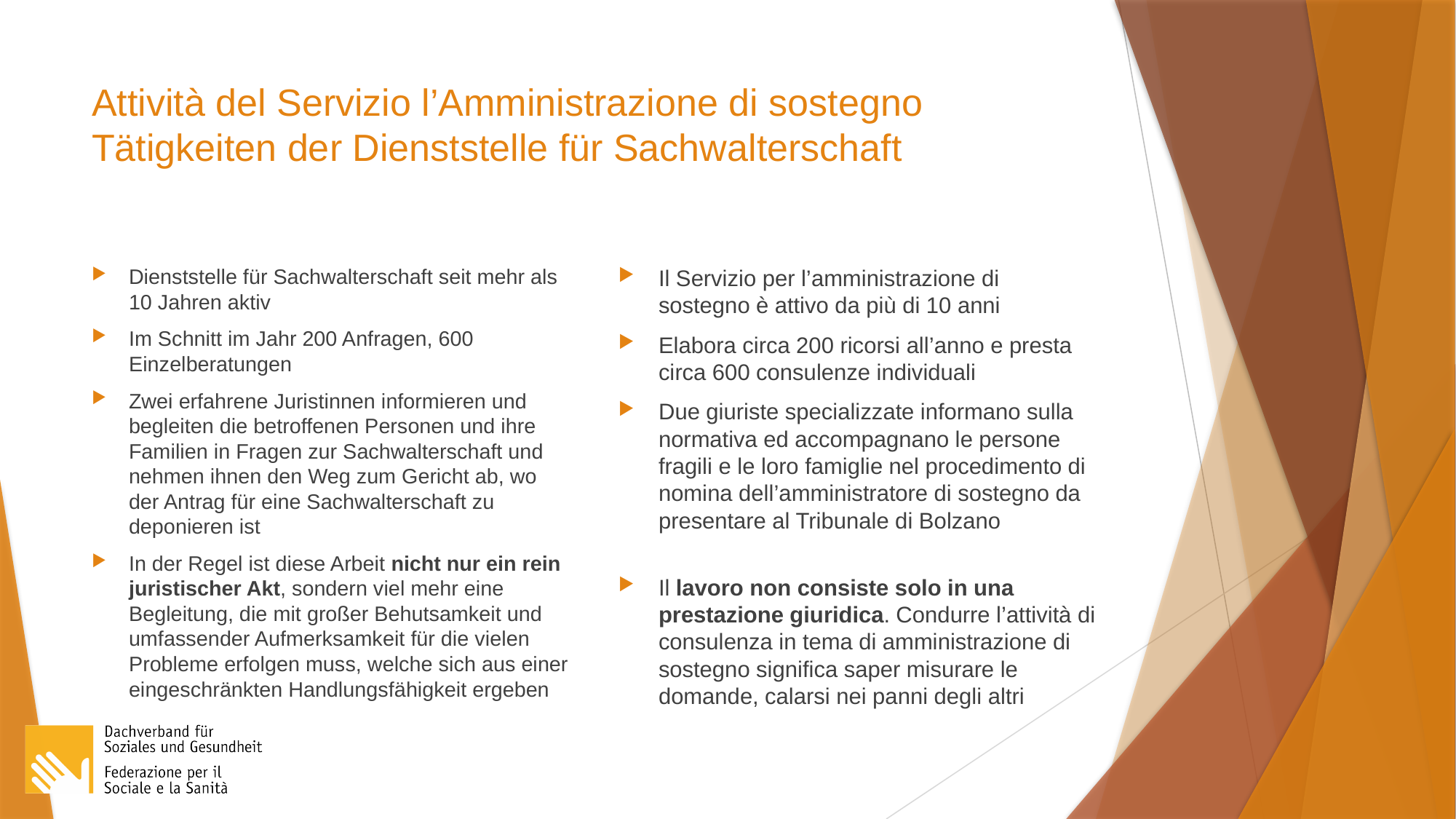

# Attività del Servizio l’Amministrazione di sostegno Tätigkeiten der Dienststelle für Sachwalterschaft
Dienststelle für Sachwalterschaft seit mehr als 10 Jahren aktiv
Im Schnitt im Jahr 200 Anfragen, 600 Einzelberatungen
Zwei erfahrene Juristinnen informieren und begleiten die betroffenen Personen und ihre Familien in Fragen zur Sachwalterschaft und nehmen ihnen den Weg zum Gericht ab, wo der Antrag für eine Sachwalterschaft zu deponieren ist
In der Regel ist diese Arbeit nicht nur ein rein juristischer Akt, sondern viel mehr eine Begleitung, die mit großer Behutsamkeit und umfassender Aufmerksamkeit für die vielen Probleme erfolgen muss, welche sich aus einer eingeschränkten Handlungsfähigkeit ergeben

Il Servizio per l’amministrazione di sostegno è attivo da più di 10 anni
Elabora circa 200 ricorsi all’anno e presta circa 600 consulenze individuali
Due giuriste specializzate informano sulla normativa ed accompagnano le persone fragili e le loro famiglie nel procedimento di nomina dell’amministratore di sostegno da presentare al Tribunale di Bolzano
Il lavoro non consiste solo in una prestazione giuridica. Condurre l’attività di consulenza in tema di amministrazione di sostegno significa saper misurare le domande, calarsi nei panni degli altri